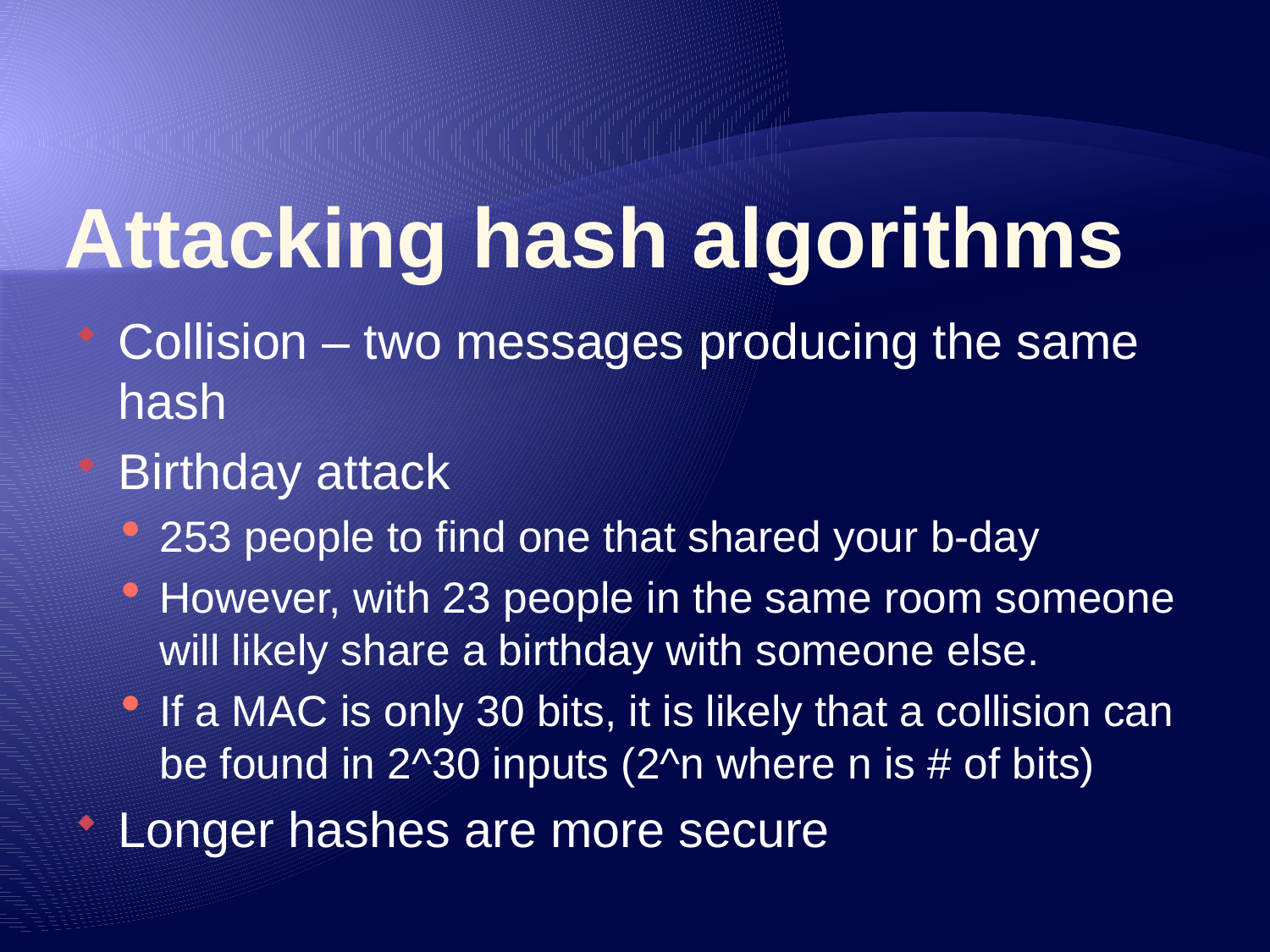

# Attacking hash algorithms
Collision – two messages producing the same hash
Birthday attack
253 people to find one that shared your b-day
However, with 23 people in the same room someone will likely share a birthday with someone else.
If a MAC is only 30 bits, it is likely that a collision can be found in 2^30 inputs (2^n where n is # of bits)
Longer hashes are more secure